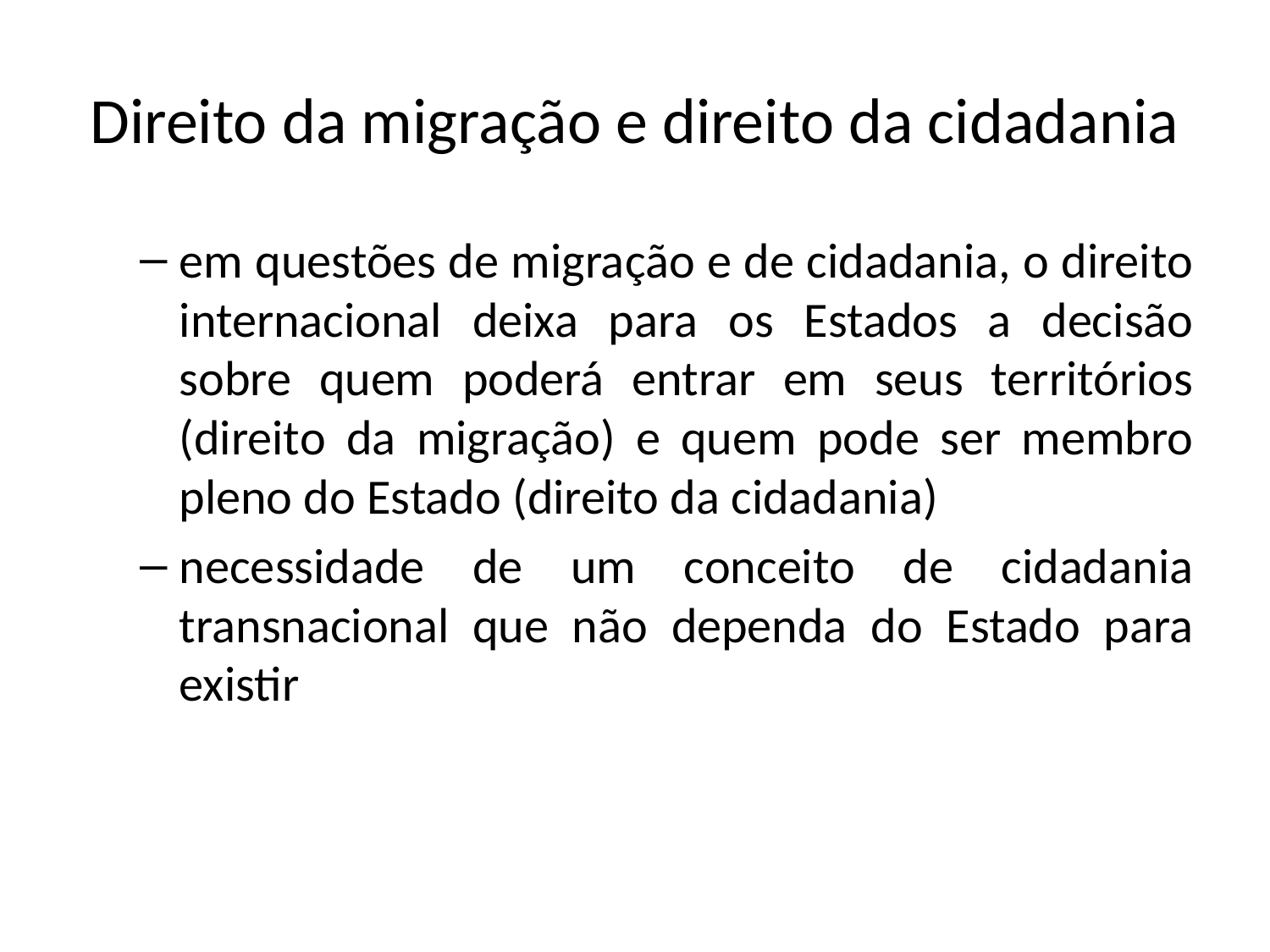

# Direito da migração e direito da cidadania
em questões de migração e de cidadania, o direito internacional deixa para os Estados a decisão sobre quem poderá entrar em seus territórios (direito da migração) e quem pode ser membro pleno do Estado (direito da cidadania)
necessidade de um conceito de cidadania transnacional que não dependa do Estado para existir